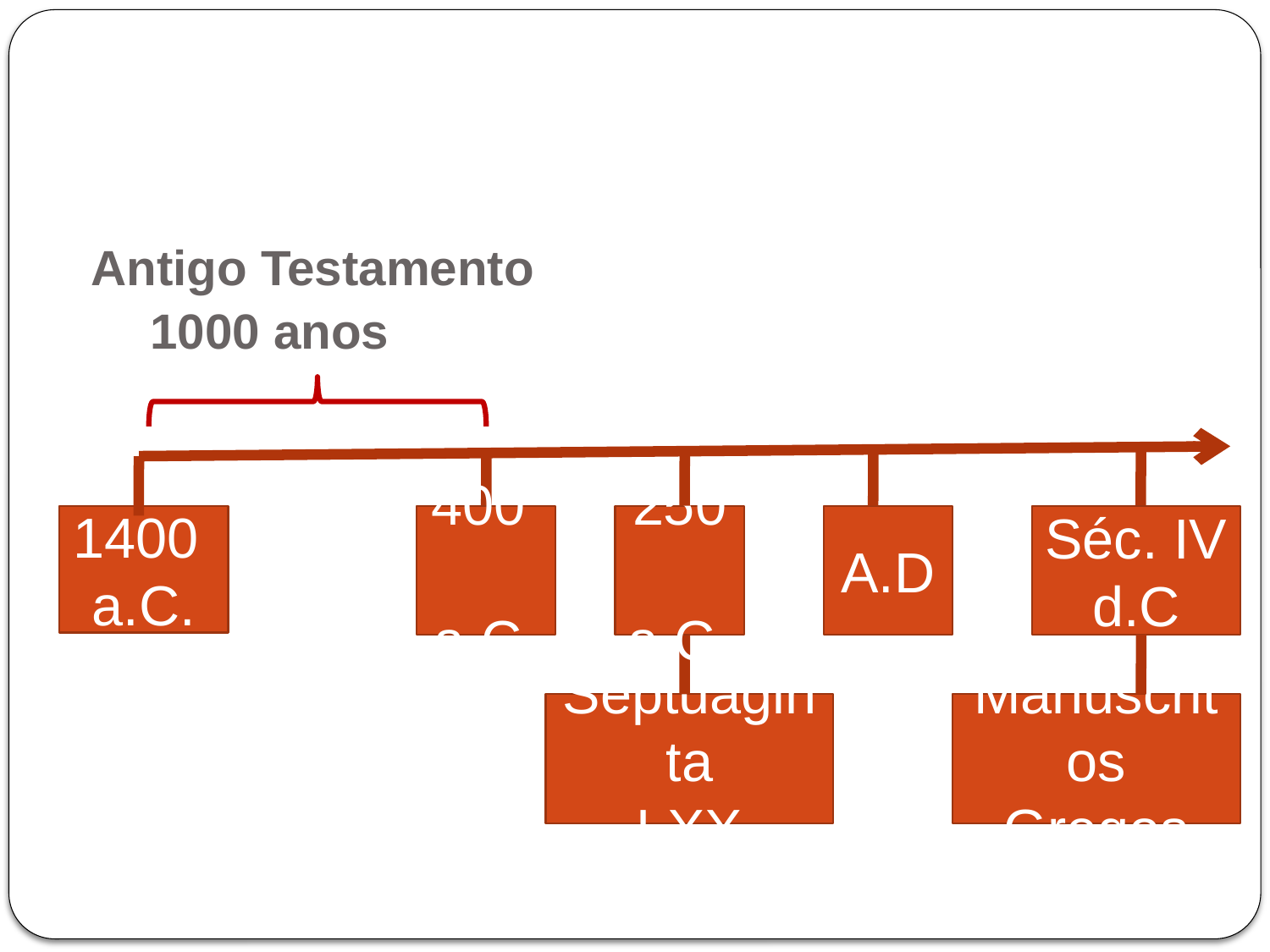

Antigo Testamento
          1000 anos

1400
a.C.
400
 a.C.
250
 a.C.
A.D
Séc. IV
d.C
Septuaginta
LXX
Manuscritos
Gregos